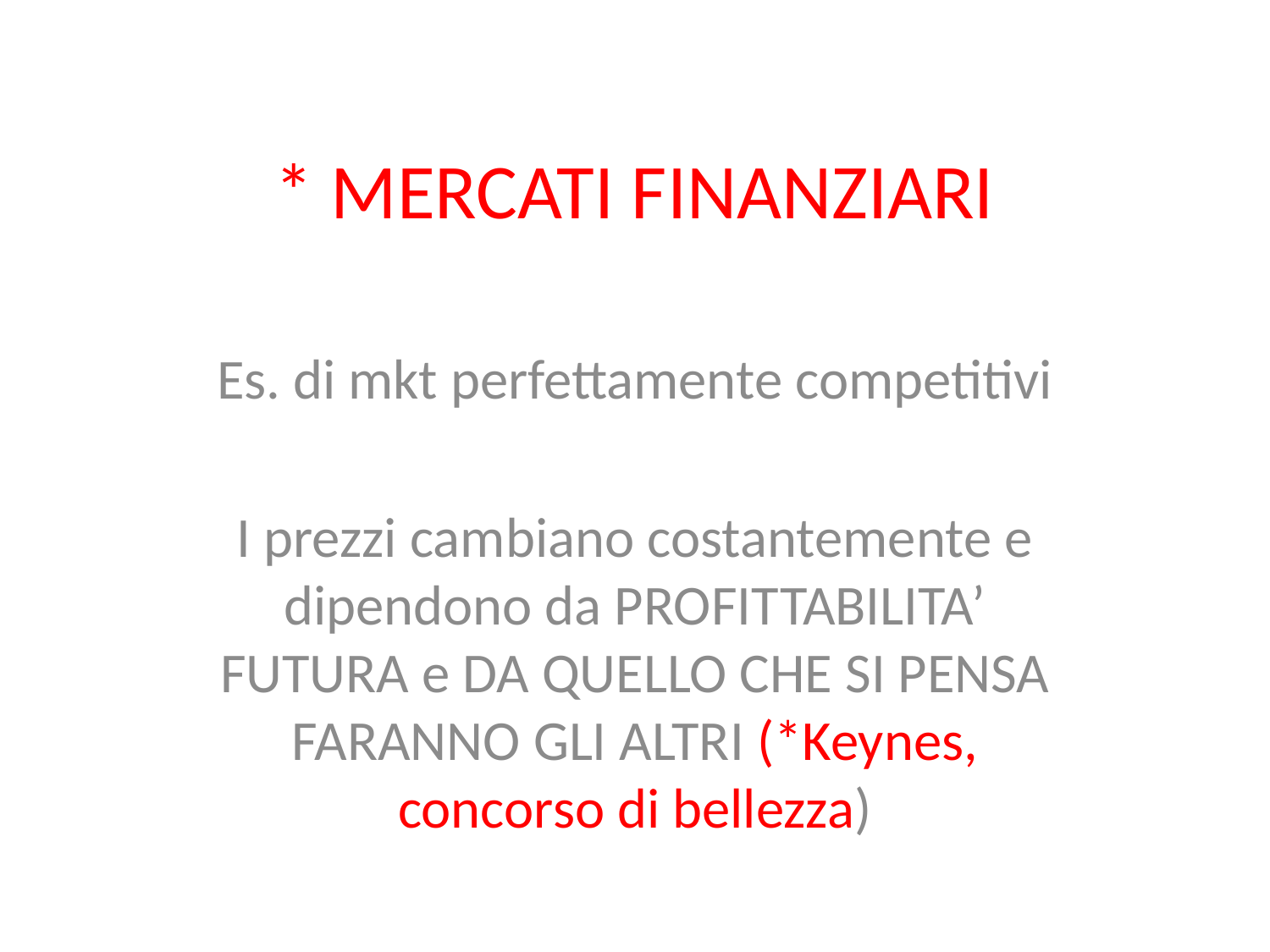

# * MERCATI FINANZIARI
Es. di mkt perfettamente competitivi

I prezzi cambiano costantemente e dipendono da PROFITTABILITA’ FUTURA e DA QUELLO CHE SI PENSA FARANNO GLI ALTRI (*Keynes, concorso di bellezza)